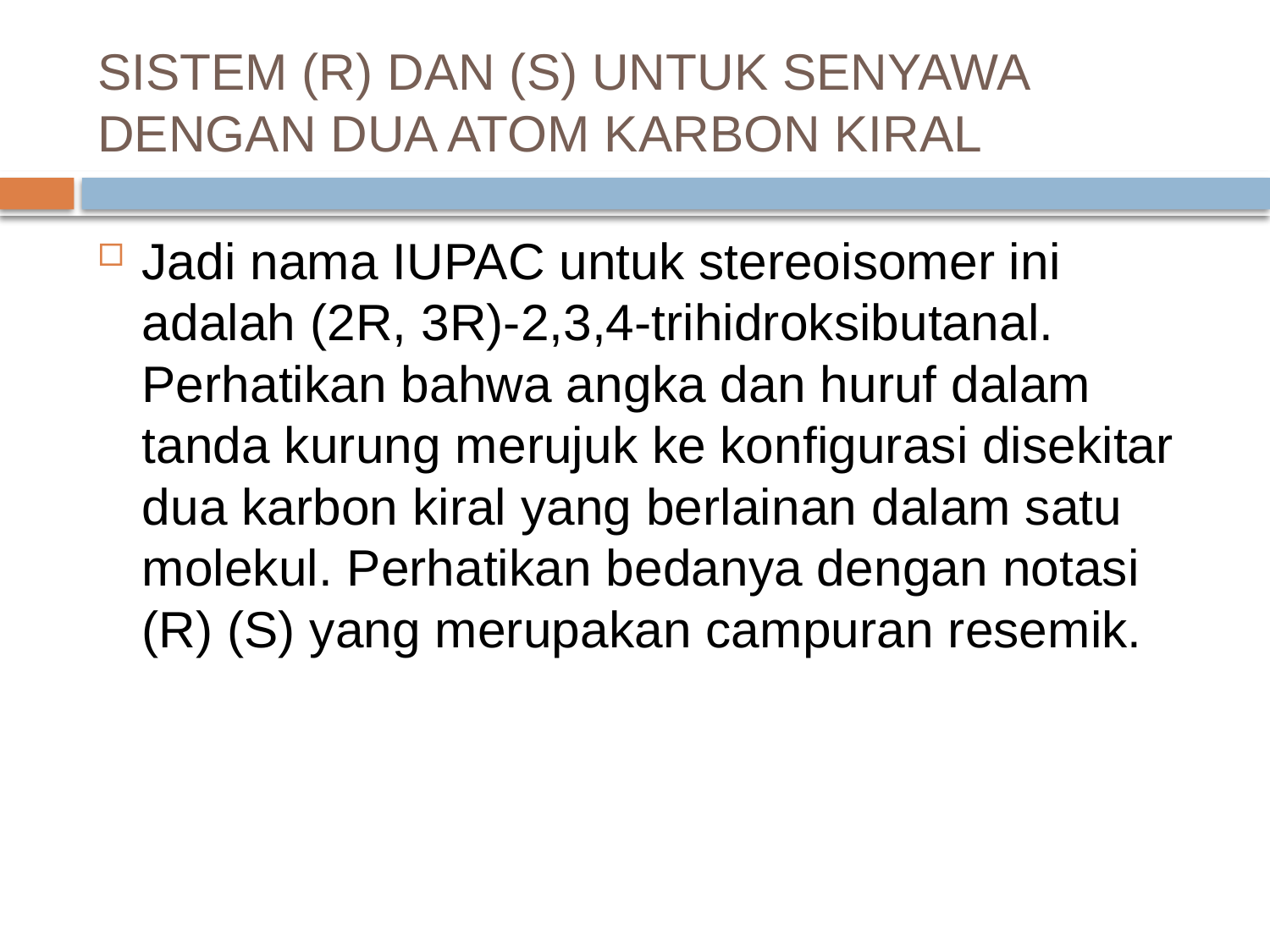

# SISTEM (R) DAN (S) UNTUK SENYAWA DENGAN DUA ATOM KARBON KIRAL
Jadi nama IUPAC untuk stereoisomer ini adalah (2R, 3R)-2,3,4-trihidroksibutanal. Perhatikan bahwa angka dan huruf dalam tanda kurung merujuk ke konfigurasi disekitar dua karbon kiral yang berlainan dalam satu molekul. Perhatikan bedanya dengan notasi (R) (S) yang merupakan campuran resemik.